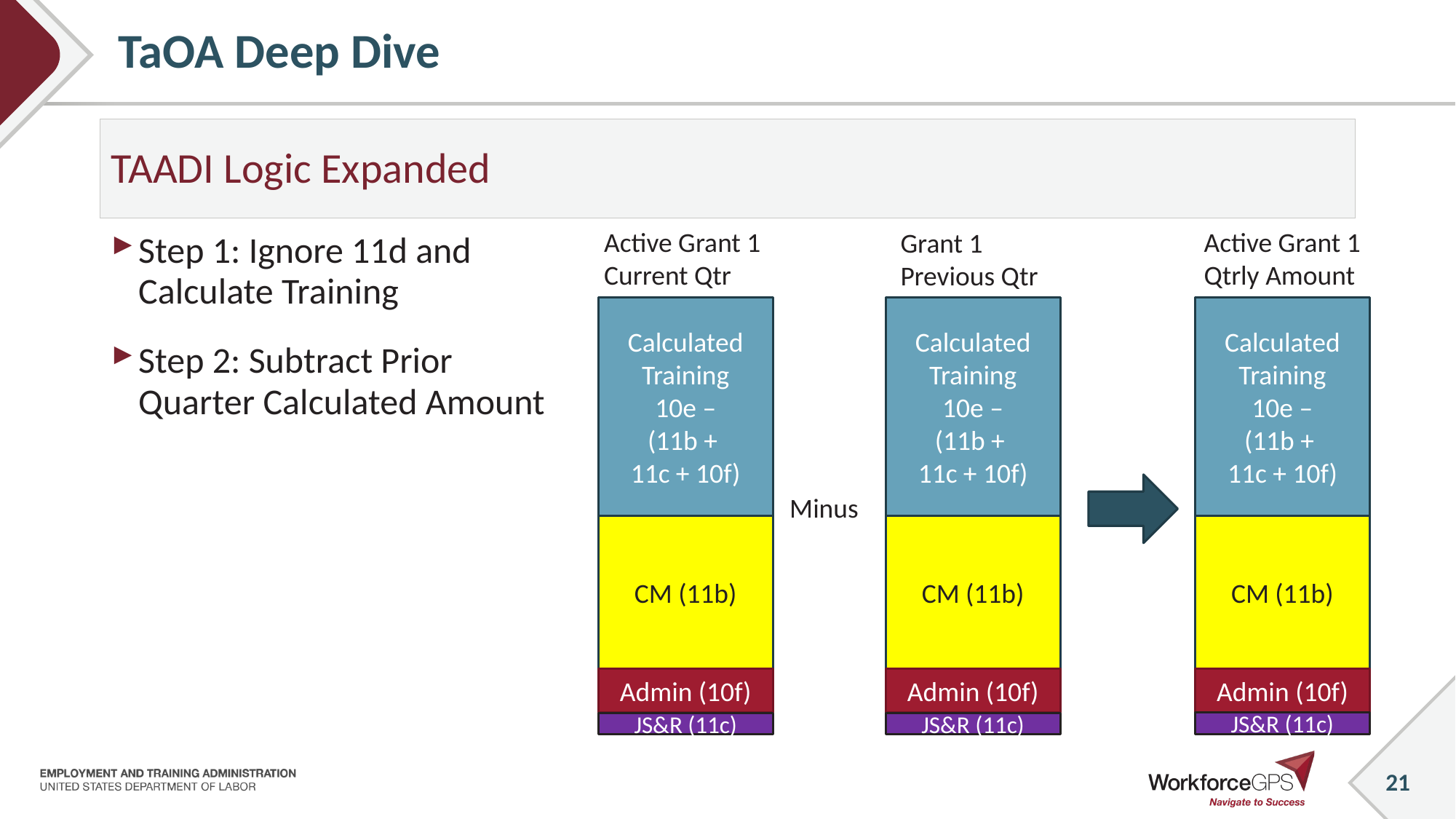

# TaOA Deep Dive
TAADI Logic Expanded
Active Grant 1
Current Qtr
Active Grant 1
Qtrly Amount
Grant 1
Previous Qtr
Step 1: Ignore 11d and Calculate Training
Step 2: Subtract Prior Quarter Calculated Amount

Calculated Training
10e –
(11b +
11c + 10f)
Calculated Training
10e –
(11b +
11c + 10f)
Calculated Training
10e –
(11b +
11c + 10f)

Minus
CM (11b)
CM (11b)
CM (11b)
Admin (10f)
Admin (10f)
Admin (10f)
JS&R (11c)
JS&R (11c)
JS&R (11c)
21